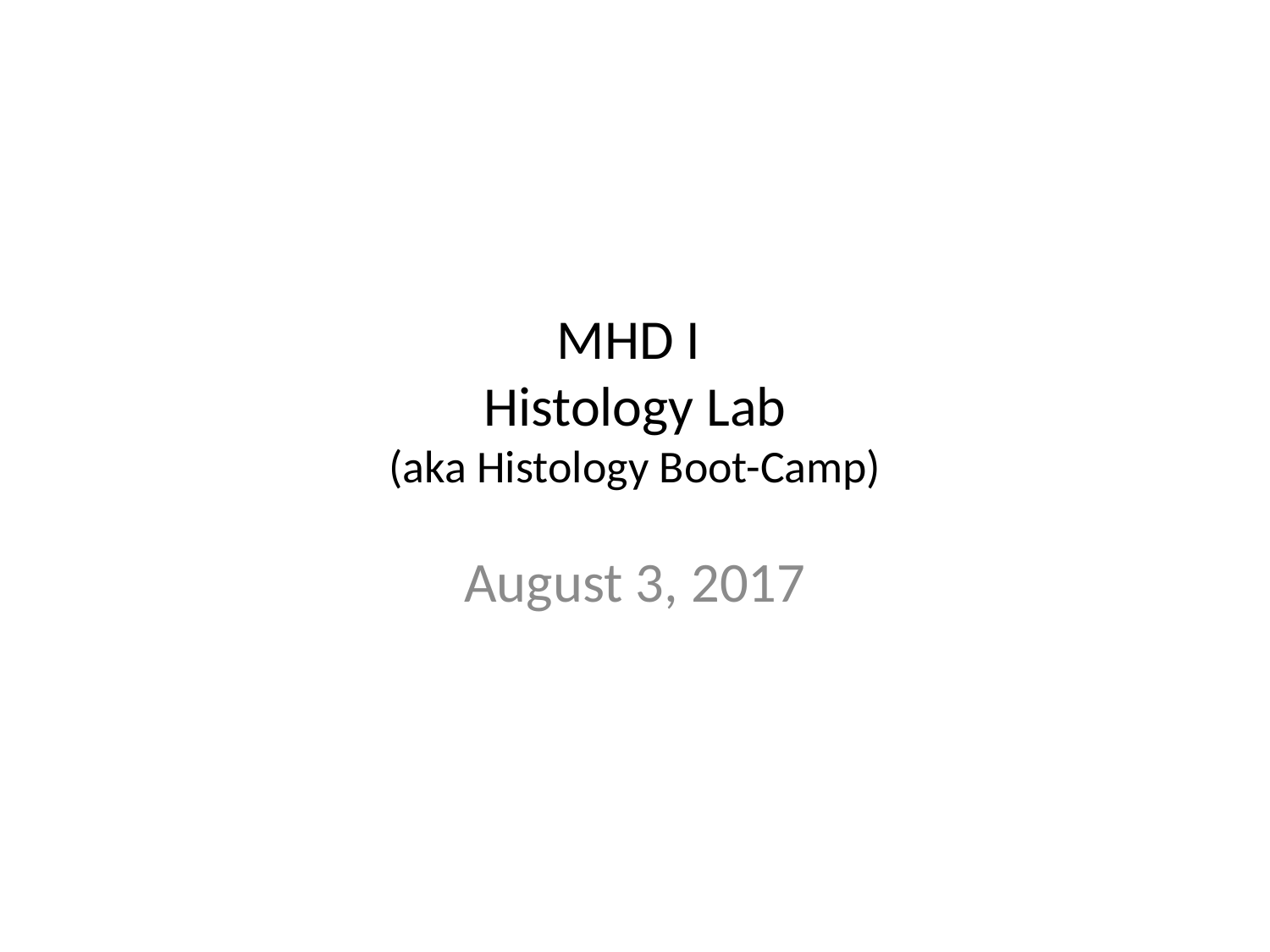

# MHD I Histology Lab (aka Histology Boot-Camp)
August 3, 2017